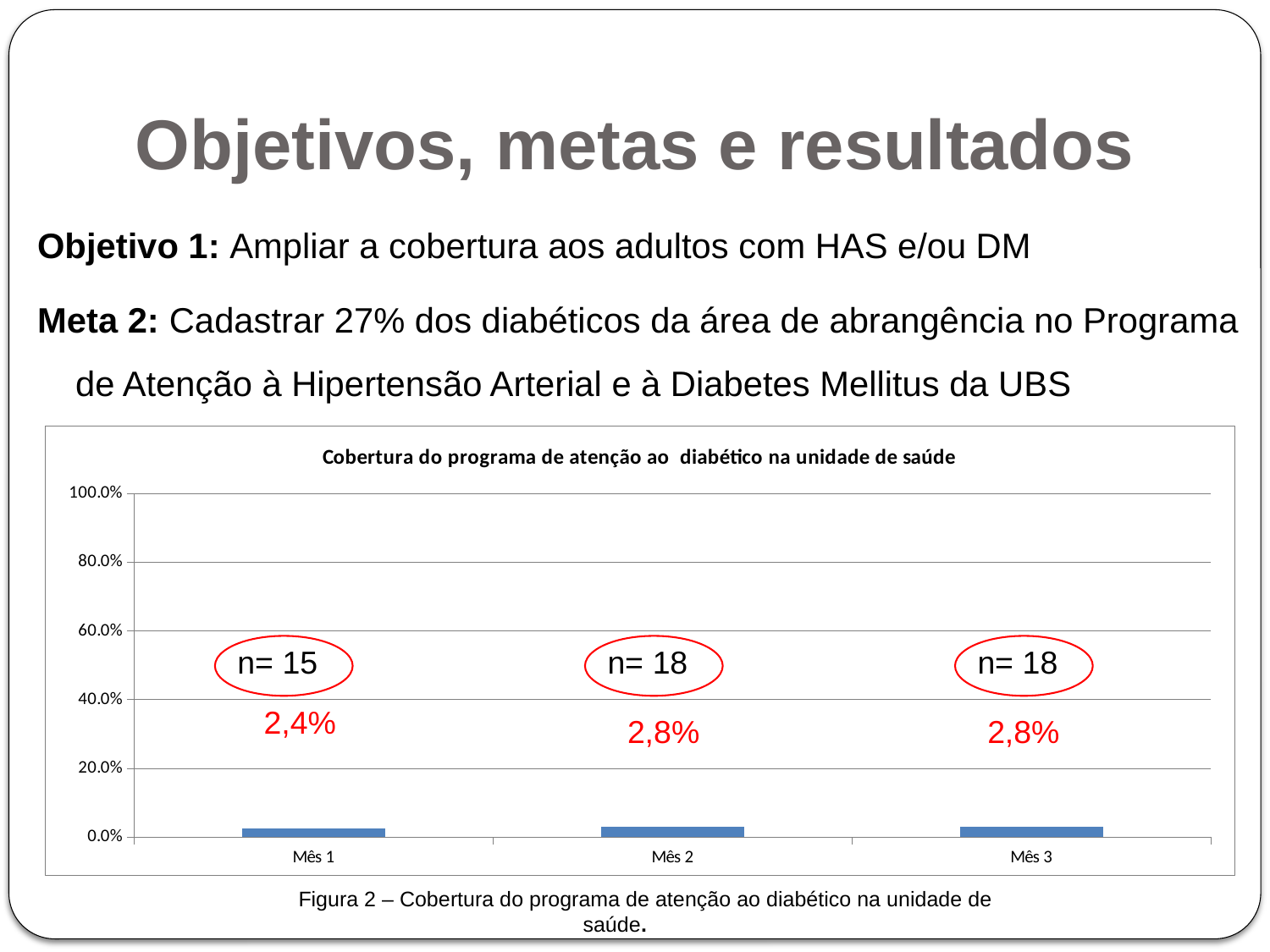

# Objetivos, metas e resultados
Objetivo 1: Ampliar a cobertura aos adultos com HAS e/ou DM
Meta 2: Cadastrar 27% dos diabéticos da área de abrangência no Programa de Atenção à Hipertensão Arterial e à Diabetes Mellitus da UBS

### Chart:

| Category | Cobertura do programa de atenção ao  diabético na unidade de saúde |
|---|---|
| Mês 1 | 0.02351097178683387 |
| Mês 2 | 0.028213166144200632 |
| Mês 3 | 0.028213166144200632 |
n= 15

n= 18

n= 18
2,4%
2,8%
2,8%
Figura 2 – Cobertura do programa de atenção ao diabético na unidade de saúde.